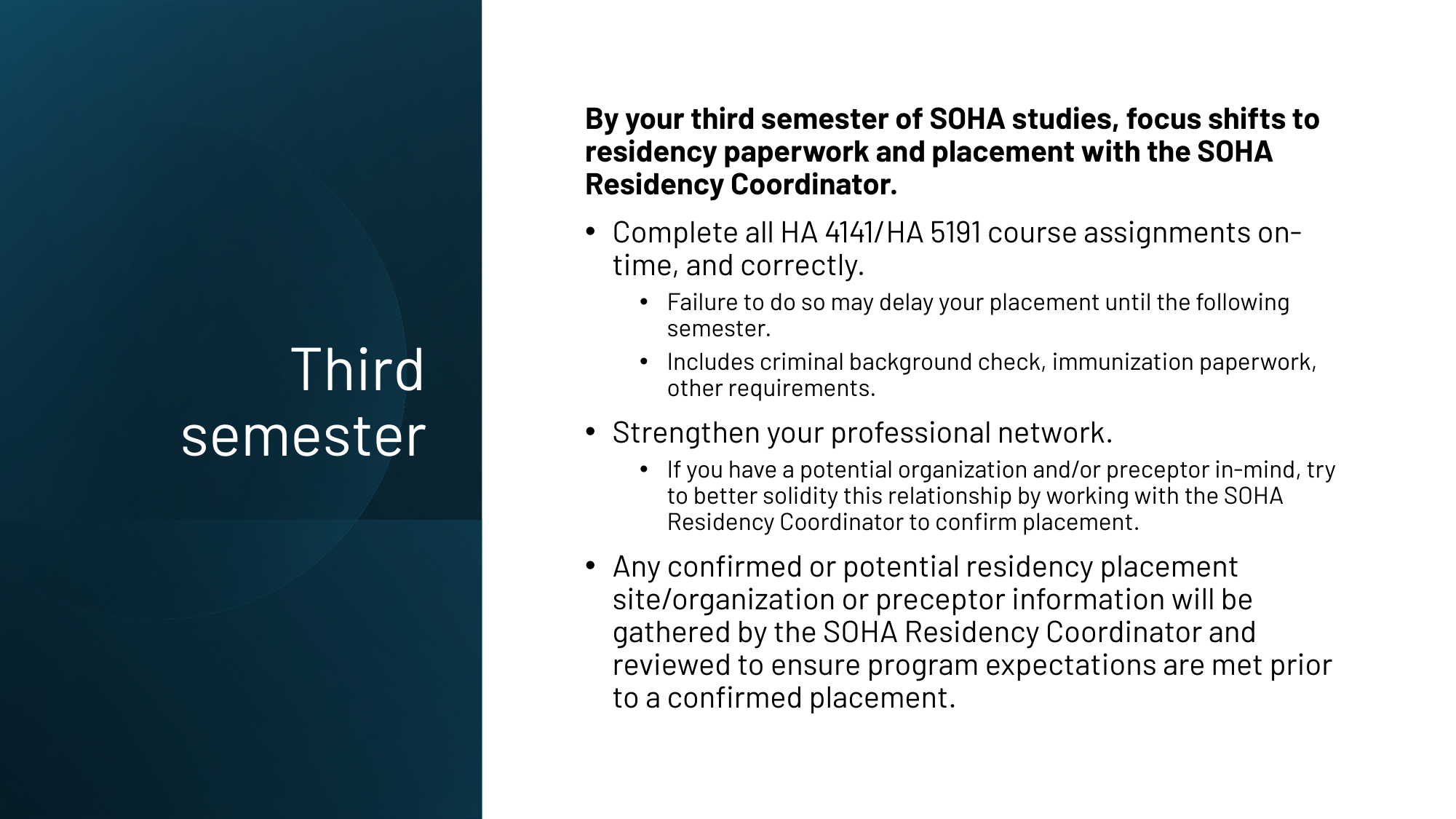

# Third semester
By your third semester of SOHA studies, focus shifts to residency paperwork and placement with the SOHA Residency Coordinator.
Complete all HA 4141/HA 5191 course assignments on-time, and correctly.
Failure to do so may delay your placement until the following semester.
Includes criminal background check, immunization paperwork, other requirements.
Strengthen your professional network.
If you have a potential organization and/or preceptor in-mind, try to better solidity this relationship by working with the SOHA Residency Coordinator to confirm placement.
Any confirmed or potential residency placement site/organization or preceptor information will be gathered by the SOHA Residency Coordinator and reviewed to ensure program expectations are met prior to a confirmed placement.